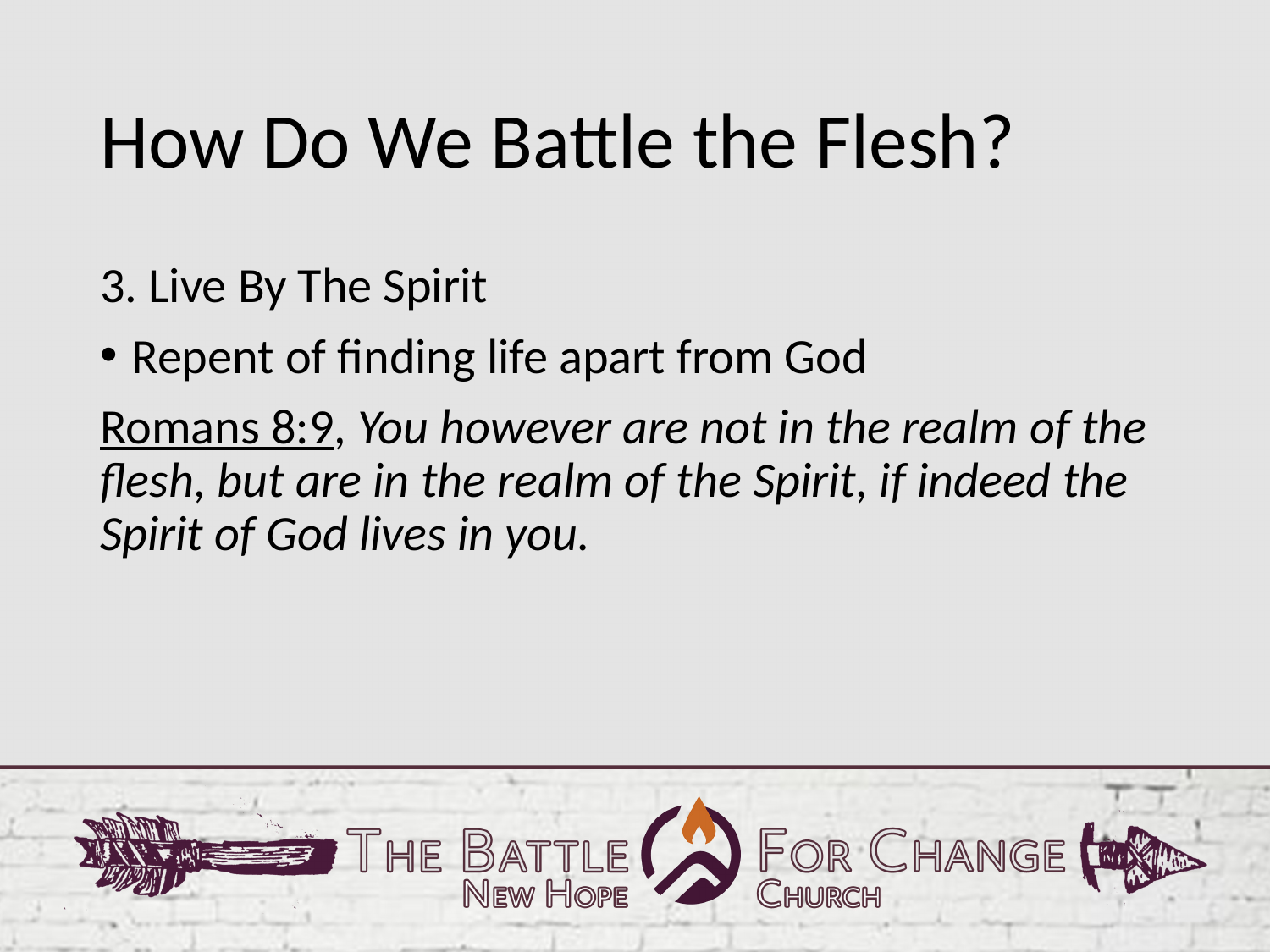

# How Do We Battle the Flesh?
3. Live By The Spirit
Repent of finding life apart from God
Romans 8:9, You however are not in the realm of the flesh, but are in the realm of the Spirit, if indeed the Spirit of God lives in you.